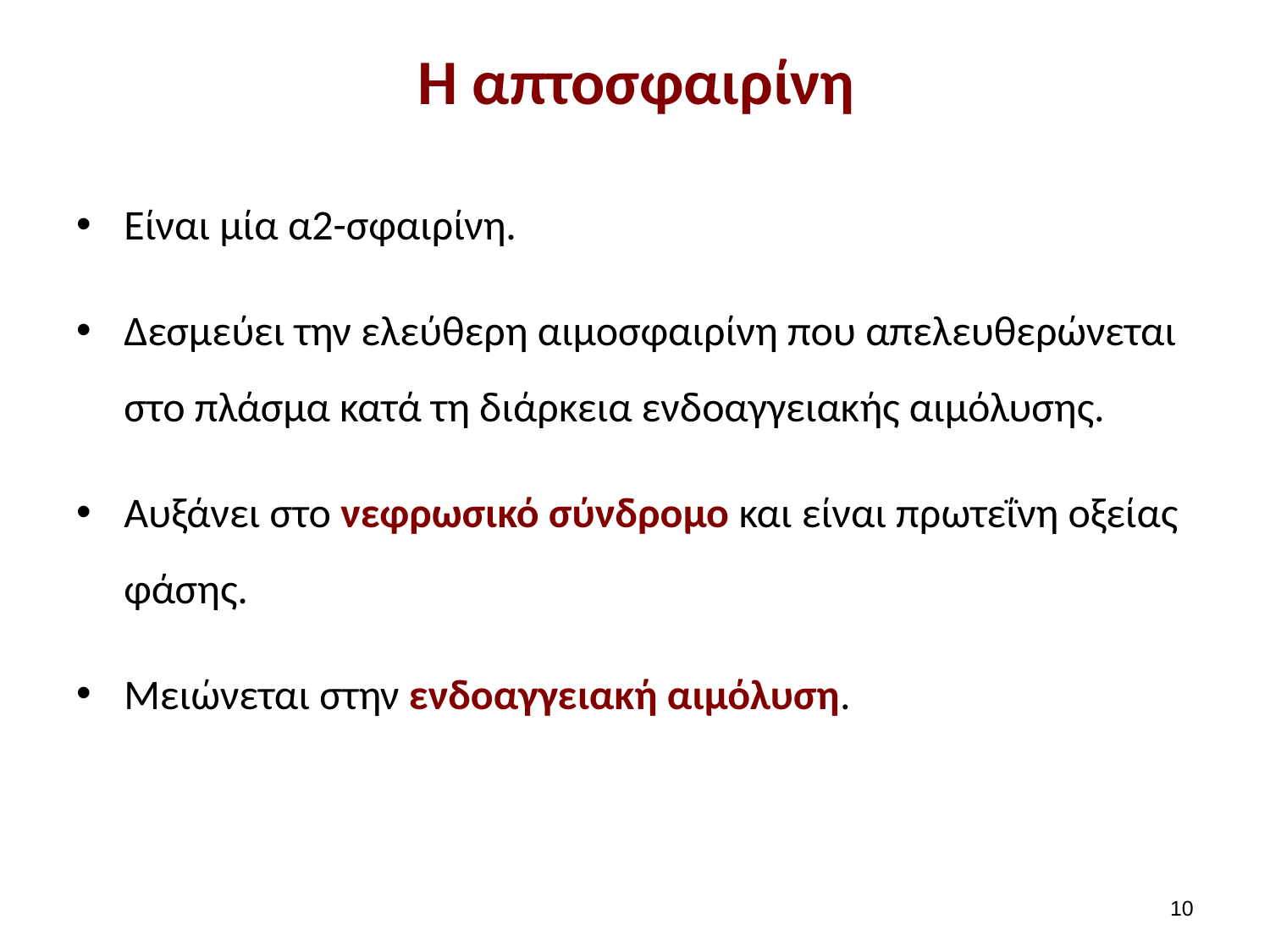

# H απτοσφαιρίνη
Είναι μία α2-σφαιρίνη.
Δεσμεύει την ελεύθερη αιμοσφαιρίνη που απελευθερώνεται στο πλάσμα κατά τη διάρκεια ενδοαγγειακής αιμόλυσης.
Αυξάνει στο νεφρωσικό σύνδρομο και είναι πρωτεΐνη οξείας φάσης.
Μειώνεται στην ενδοαγγειακή αιμόλυση.

10